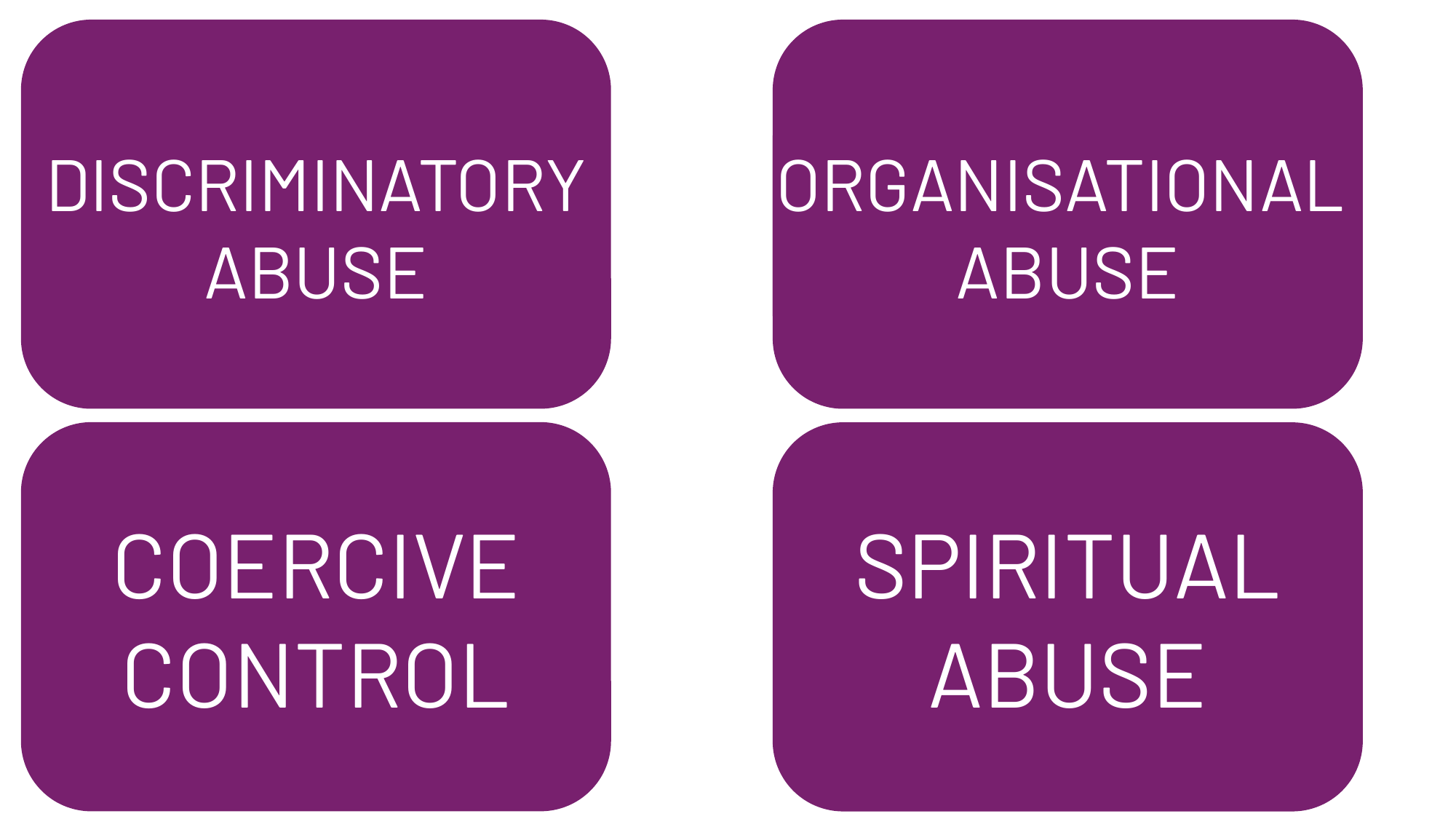

DISCRIMINATORY
ABUSE

ORGANISATIONAL
ABUSE

COERCIVE
CONTROL

SPIRITUAL
ABUSE